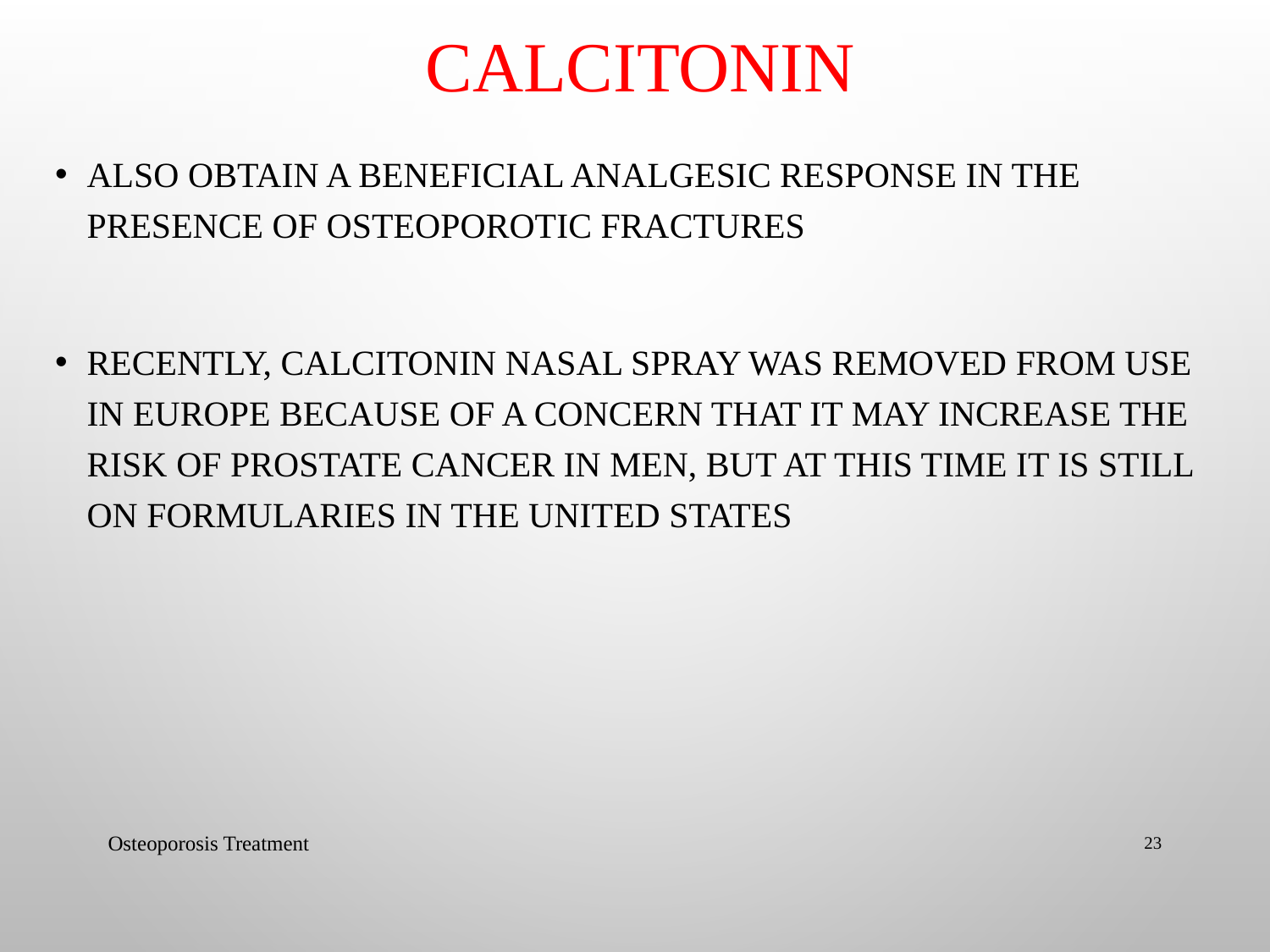

# Calcitonin
also obtain a beneficial analgesic response in the presence of osteoporotic fractures

Recently, calcitonin nasal spray was removed from use in Europe because of a concern that it may increase the risk of prostate cancer in men, but at this time it is still on formularies in the United States
Osteoporosis Treatment
23